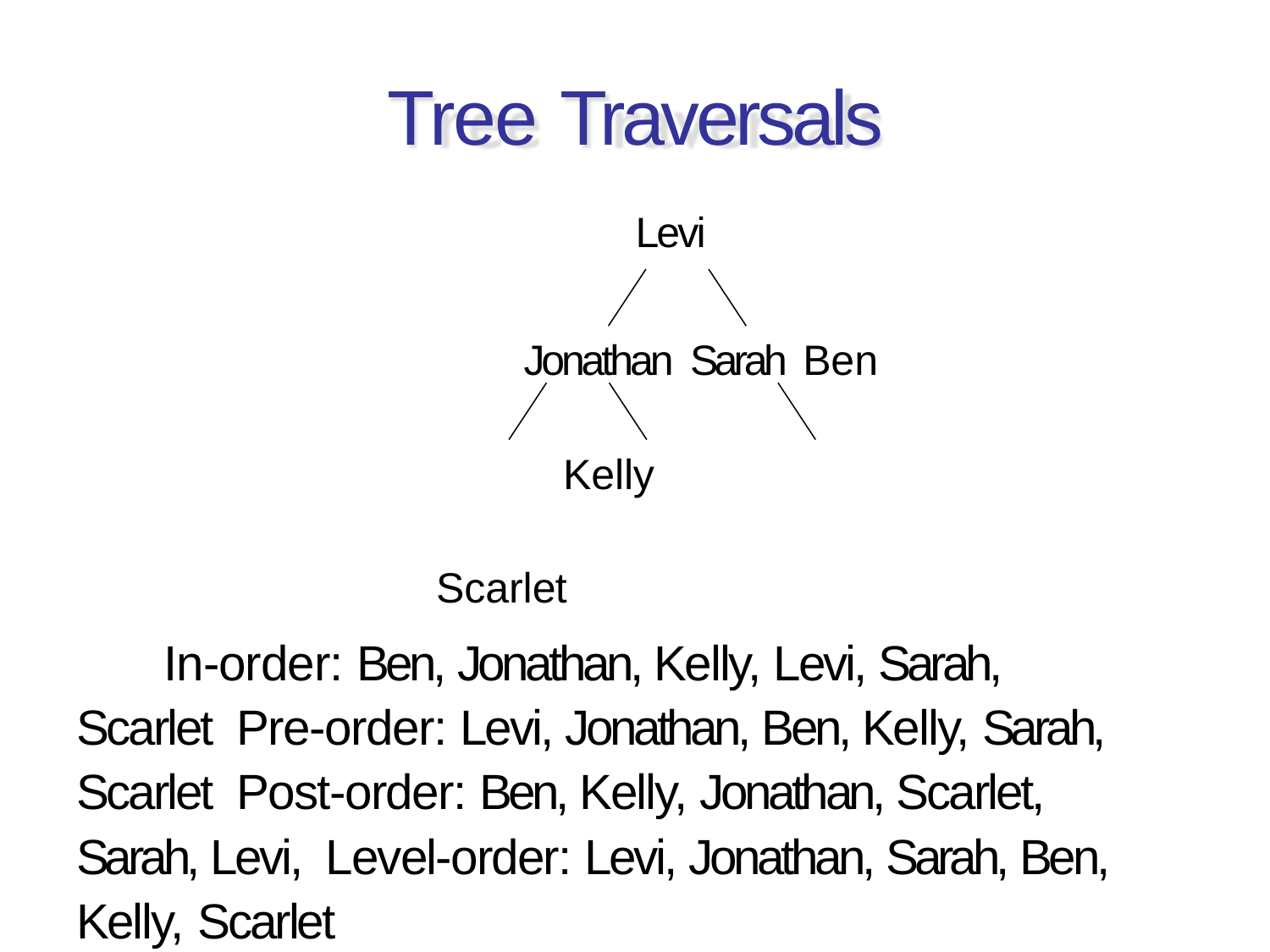

# Tree Traversals
Levi
Jonathan	Sarah  Ben	Kelly		Scarlet
In-order: Ben, Jonathan, Kelly, Levi, Sarah, Scarlet  Pre-order: Levi, Jonathan, Ben, Kelly, Sarah, Scarlet  Post-order: Ben, Kelly, Jonathan, Scarlet, Sarah, Levi,  Level-order: Levi, Jonathan, Sarah, Ben, Kelly, Scarlet